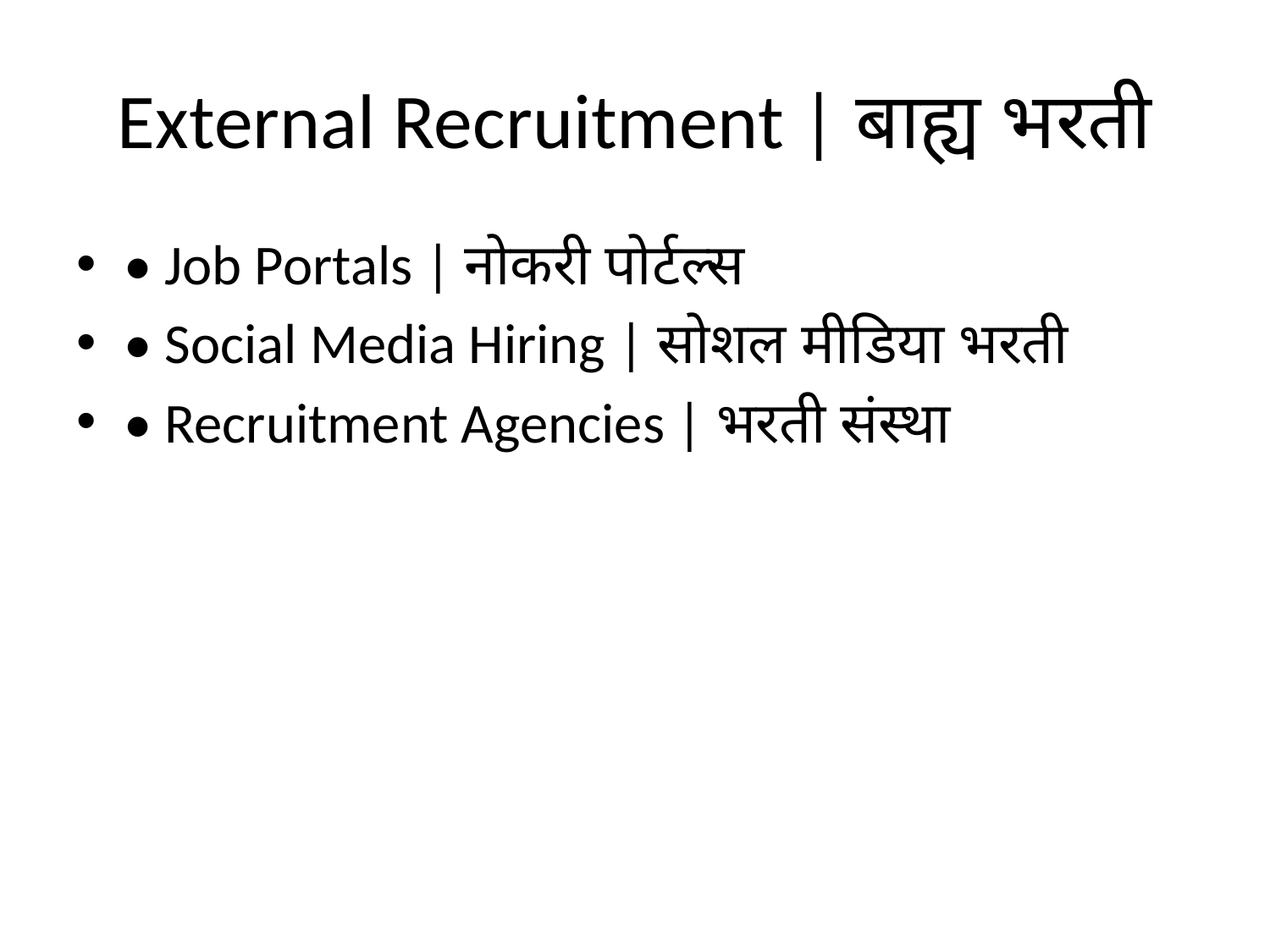

# External Recruitment | बाह्य भरती
• Job Portals | नोकरी पोर्टल्स
• Social Media Hiring | सोशल मीडिया भरती
• Recruitment Agencies | भरती संस्था